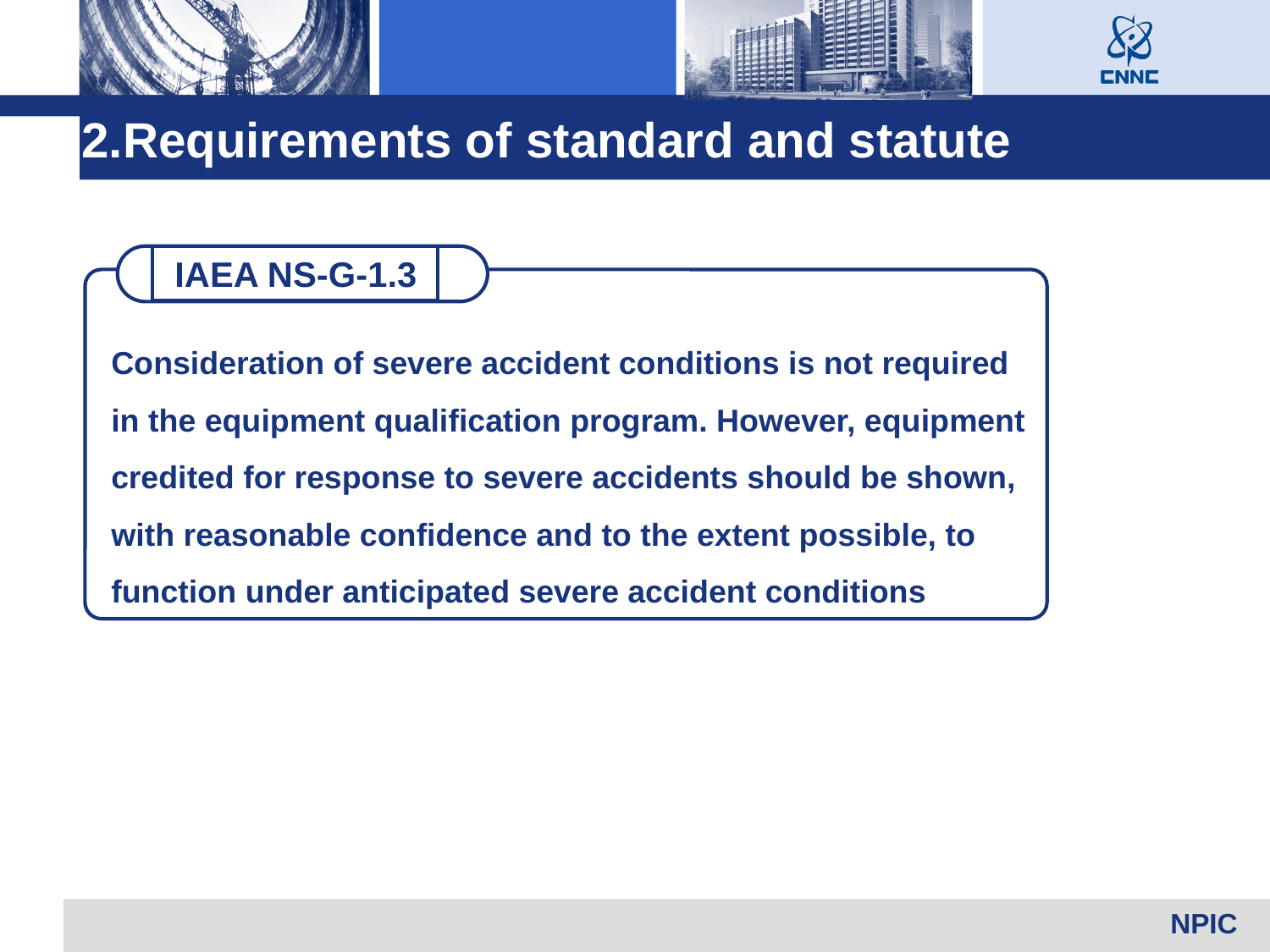

2.Requirements of standard and statute

 IAEA NS-G-1.3

Consideration of severe accident conditions is not required in the equipment qualification program. However, equipment credited for response to severe accidents should be shown, with reasonable confidence and to the extent possible, to function under anticipated severe accident conditions
NPIC